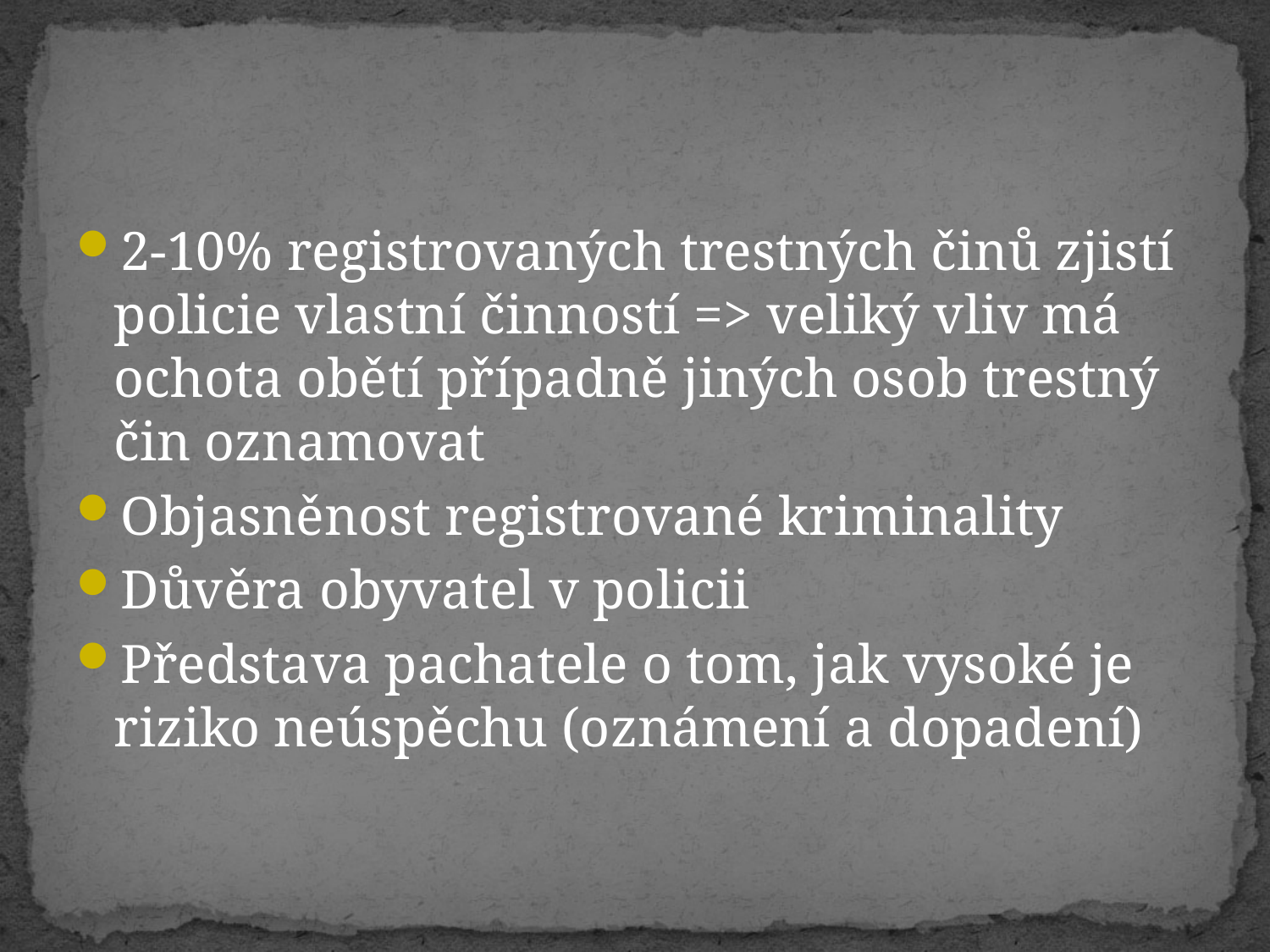

#
2-10% registrovaných trestných činů zjistí policie vlastní činností => veliký vliv má ochota obětí případně jiných osob trestný čin oznamovat
Objasněnost registrované kriminality
Důvěra obyvatel v policii
Představa pachatele o tom, jak vysoké je riziko neúspěchu (oznámení a dopadení)